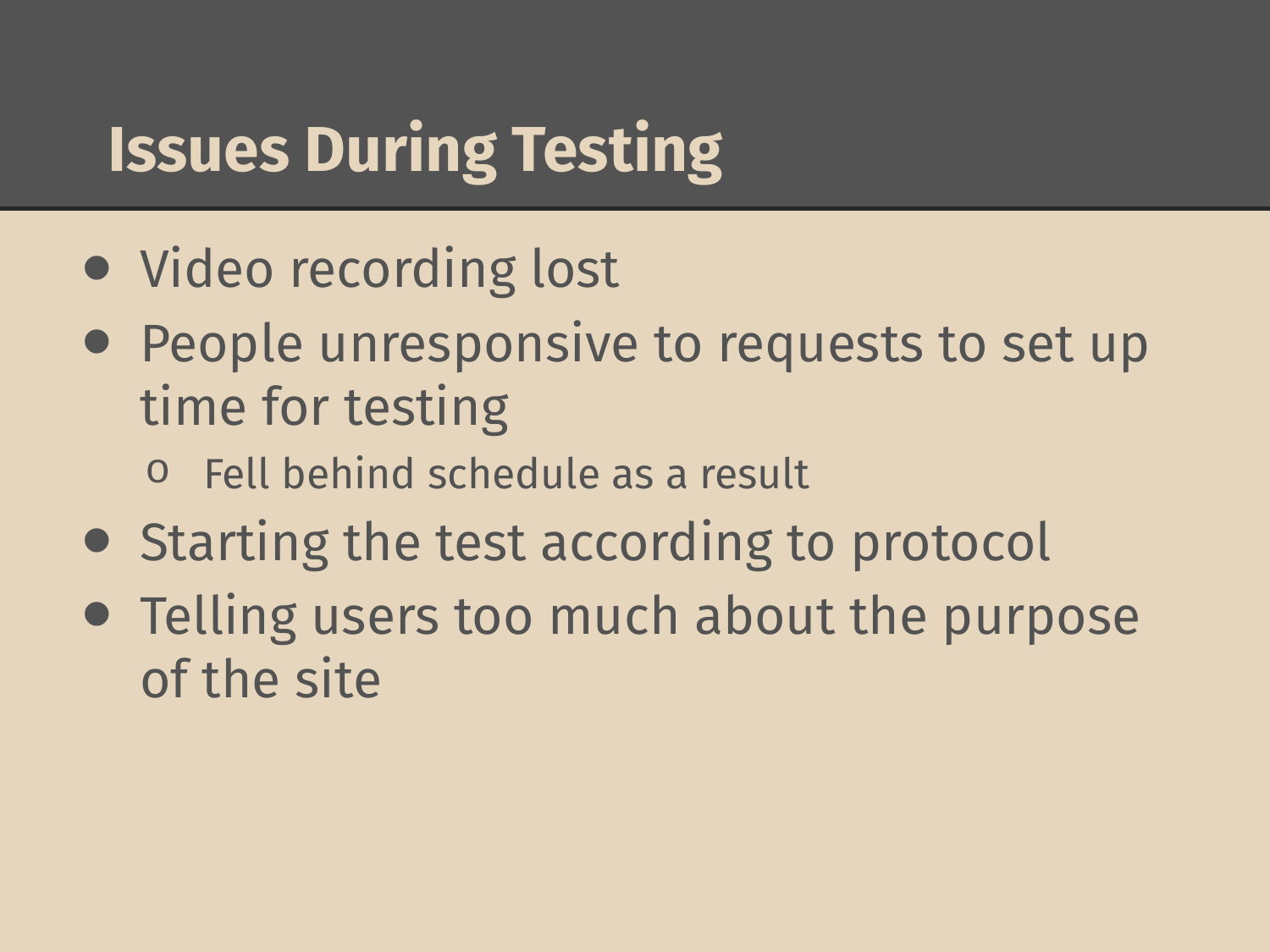

# Issues During Testing
Video recording lost
People unresponsive to requests to set up time for testing
Fell behind schedule as a result
Starting the test according to protocol
Telling users too much about the purpose of the site